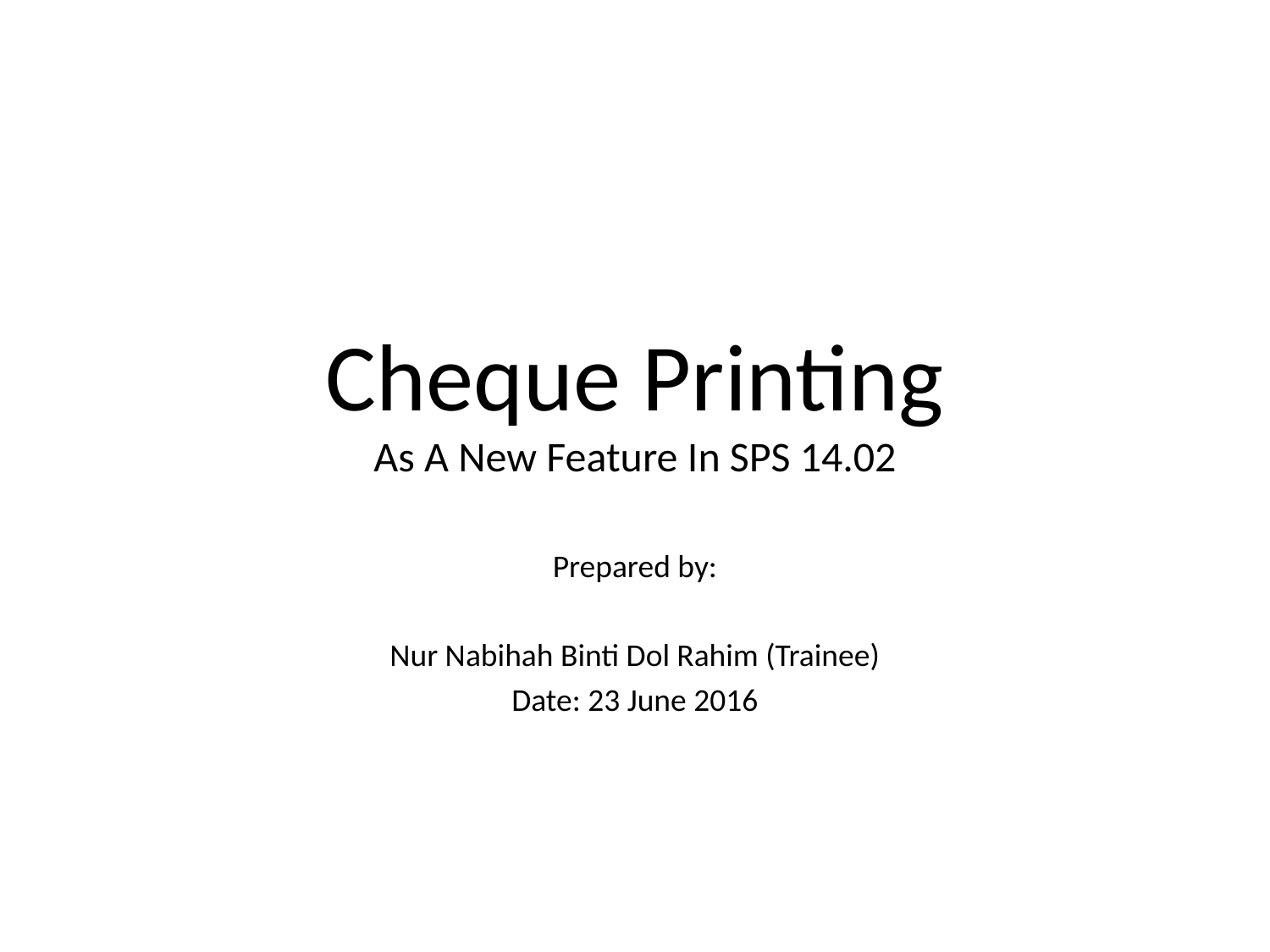

# Cheque Printing As A New Feature In SPS 14.02
Prepared by:

Nur Nabihah Binti Dol Rahim (Trainee)
Date: 23 June 2016